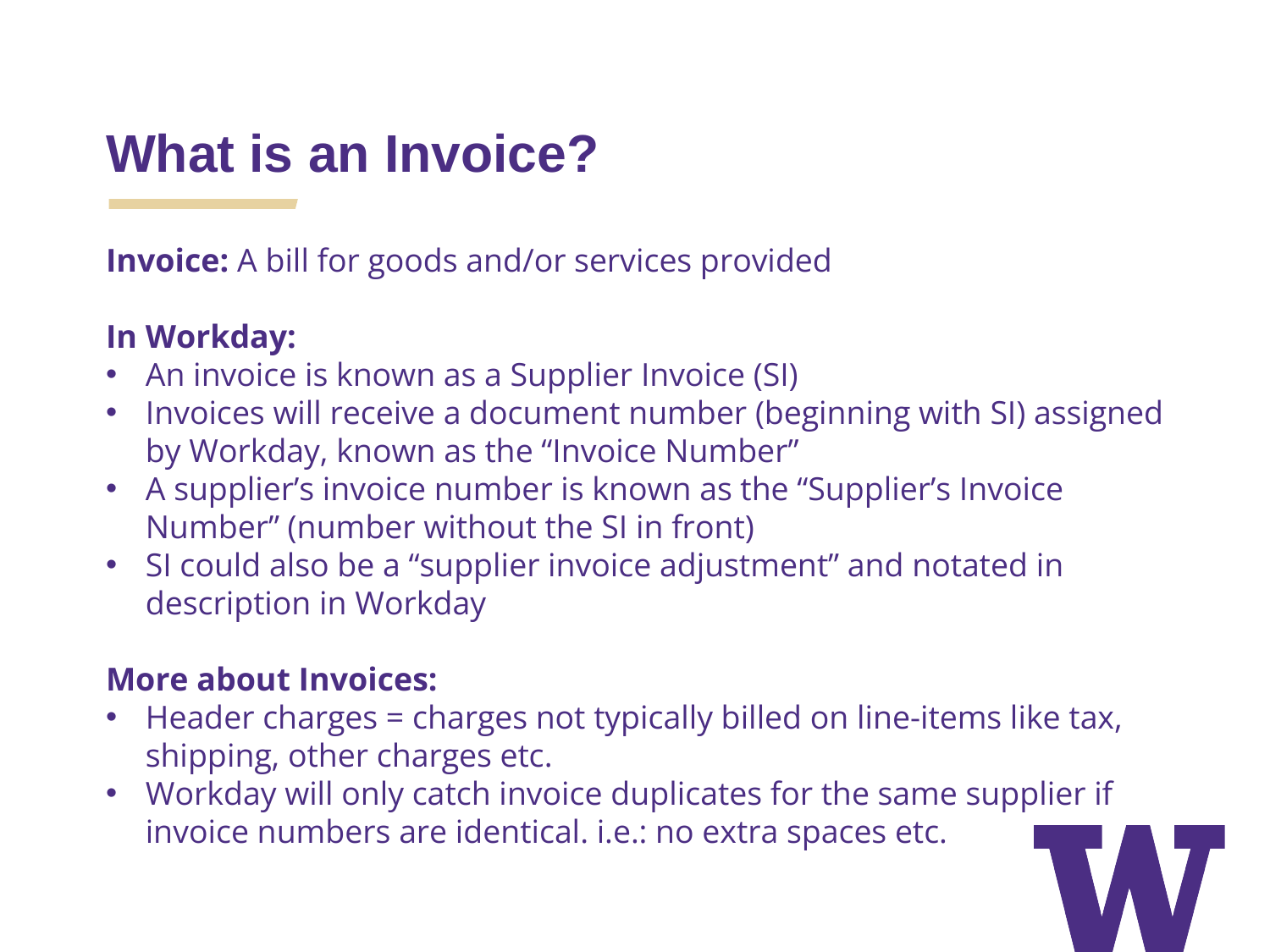

# What is an Invoice?
Invoice: A bill for goods and/or services provided

In Workday:
An invoice is known as a Supplier Invoice (SI)
Invoices will receive a document number (beginning with SI) assigned by Workday, known as the “Invoice Number”
A supplier’s invoice number is known as the “Supplier’s Invoice Number” (number without the SI in front)
SI could also be a “supplier invoice adjustment” and notated in description in Workday

More about Invoices:
Header charges = charges not typically billed on line-items like tax, shipping, other charges etc.
Workday will only catch invoice duplicates for the same supplier if invoice numbers are identical. i.e.: no extra spaces etc.